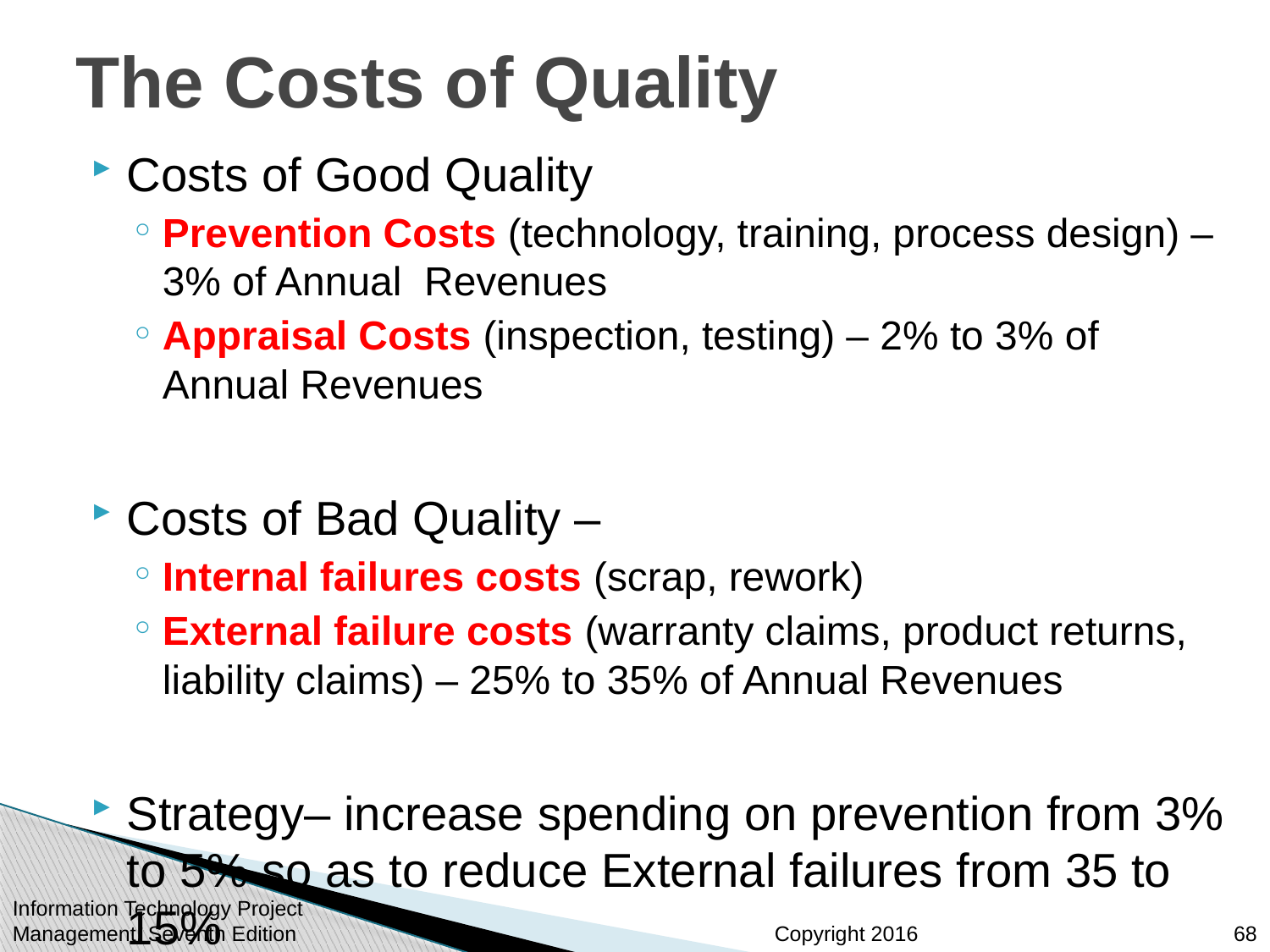

# The Costs of Quality
Costs of Good Quality
Prevention Costs (technology, training, process design) – 3% of Annual  Revenues
Appraisal Costs (inspection, testing) – 2% to 3% of Annual Revenues

Costs of Bad Quality –
Internal failures costs (scrap, rework)
External failure costs (warranty claims, product returns, liability claims) – 25% to 35% of Annual Revenues

Strategy– increase spending on prevention from 3% to 5% so as to reduce External failures from 35 to 15%
Information Technology Project Management, Seventh Edition
68